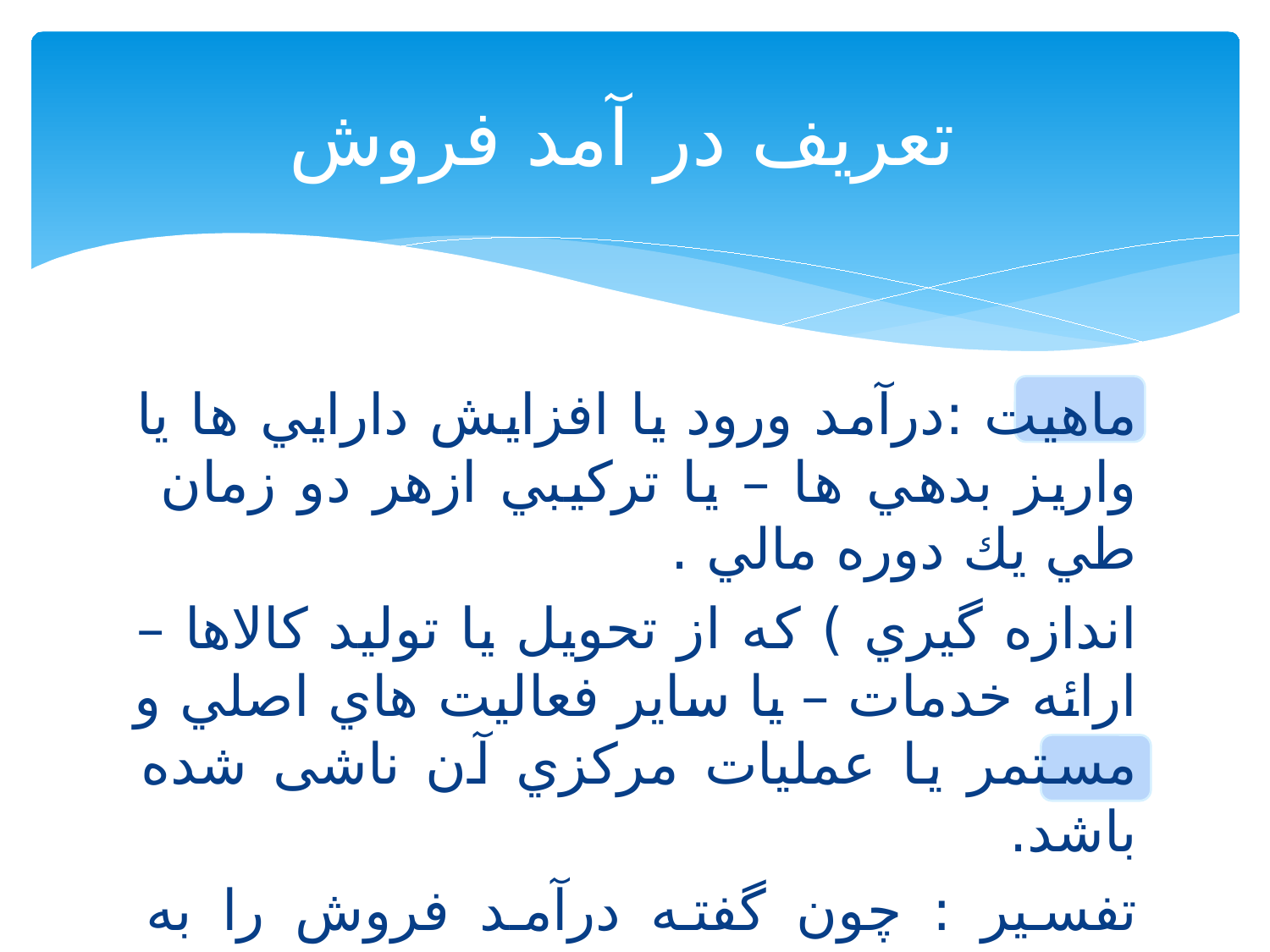

# تعريف در آمد فروش
ماهيت :درآمد ورود يا افزايش دارايي ها يا واريز بدهي ها – يا تركيبي ازهر دو زمان  طي يك دوره مالي .
اندازه گيري ) كه از تحويل يا توليد كالاها – ارائه خدمات – يا ساير فعاليت هاي اصلي و مستمر يا عمليات مركزي آن ناشی شده باشد.
تفسير : چون گفته درآمد فروش را به عنوان افزايش خالص در داراييها پس رويكرد دارايي بدهي است و با تعريف سودجامع  هماهنگ است